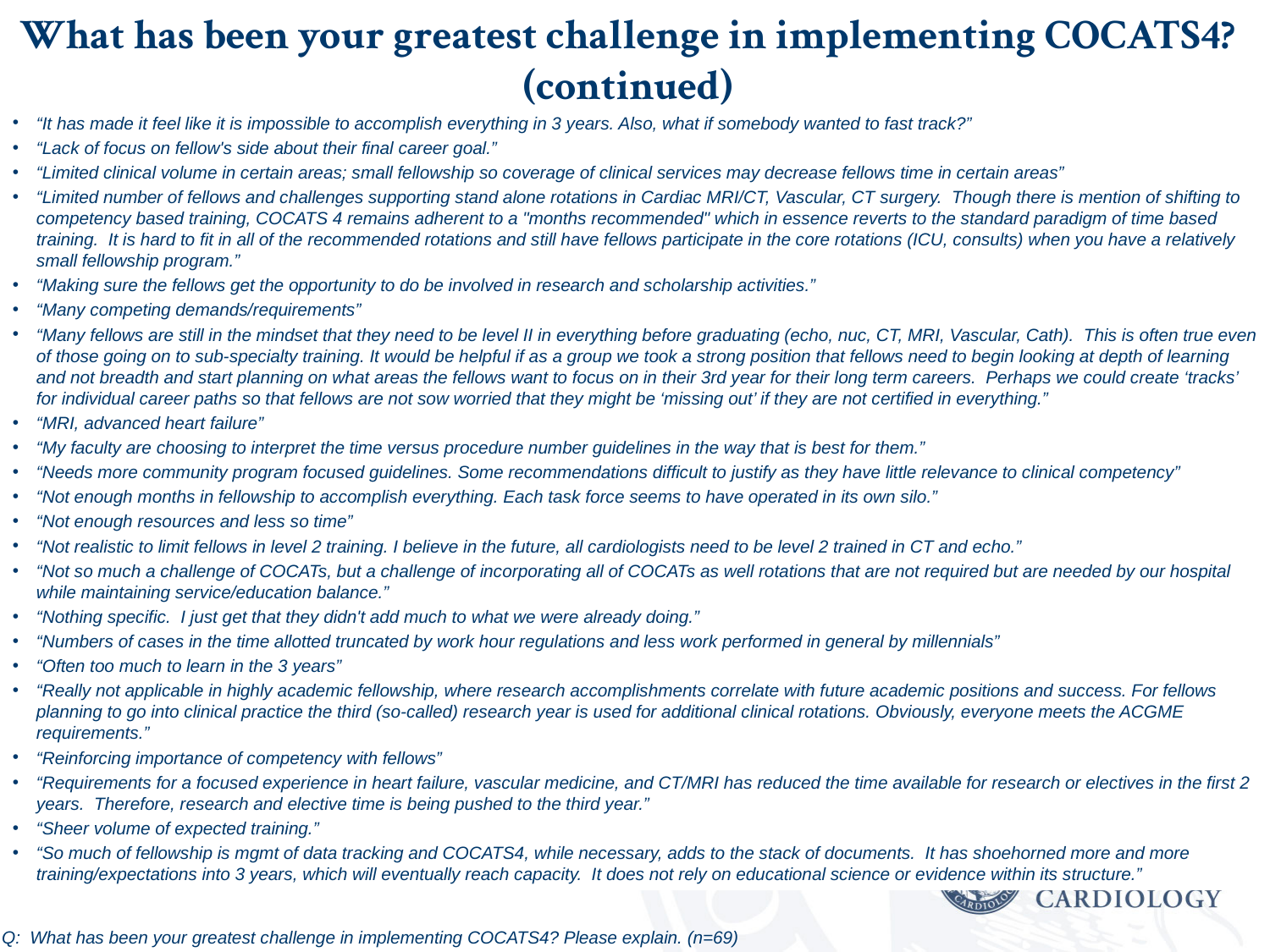

What has been your greatest challenge in implementing COCATS4?
(continued)
“It has made it feel like it is impossible to accomplish everything in 3 years. Also, what if somebody wanted to fast track?”
“Lack of focus on fellow's side about their final career goal.”
“Limited clinical volume in certain areas; small fellowship so coverage of clinical services may decrease fellows time in certain areas”
“Limited number of fellows and challenges supporting stand alone rotations in Cardiac MRI/CT, Vascular, CT surgery.  Though there is mention of shifting to competency based training, COCATS 4 remains adherent to a "months recommended" which in essence reverts to the standard paradigm of time based training.  It is hard to fit in all of the recommended rotations and still have fellows participate in the core rotations (ICU, consults) when you have a relatively small fellowship program.”
“Making sure the fellows get the opportunity to do be involved in research and scholarship activities.”
“Many competing demands/requirements”
“Many fellows are still in the mindset that they need to be level II in everything before graduating (echo, nuc, CT, MRI, Vascular, Cath).  This is often true even of those going on to sub-specialty training. It would be helpful if as a group we took a strong position that fellows need to begin looking at depth of learning and not breadth and start planning on what areas the fellows want to focus on in their 3rd year for their long term careers.  Perhaps we could create ‘tracks’ for individual career paths so that fellows are not sow worried that they might be ‘missing out’ if they are not certified in everything.”
“MRI, advanced heart failure”
“My faculty are choosing to interpret the time versus procedure number guidelines in the way that is best for them.”
“Needs more community program focused guidelines. Some recommendations difficult to justify as they have little relevance to clinical competency”
“Not enough months in fellowship to accomplish everything. Each task force seems to have operated in its own silo.”
“Not enough resources and less so time”
“Not realistic to limit fellows in level 2 training. I believe in the future, all cardiologists need to be level 2 trained in CT and echo.”
“Not so much a challenge of COCATs, but a challenge of incorporating all of COCATs as well rotations that are not required but are needed by our hospital while maintaining service/education balance.”
“Nothing specific.  I just get that they didn't add much to what we were already doing.”
“Numbers of cases in the time allotted truncated by work hour regulations and less work performed in general by millennials”
“Often too much to learn in the 3 years”
“Really not applicable in highly academic fellowship, where research accomplishments correlate with future academic positions and success. For fellows planning to go into clinical practice the third (so-called) research year is used for additional clinical rotations. Obviously, everyone meets the ACGME requirements.”
“Reinforcing importance of competency with fellows”
“Requirements for a focused experience in heart failure, vascular medicine, and CT/MRI has reduced the time available for research or electives in the first 2 years.  Therefore, research and elective time is being pushed to the third year.”
“Sheer volume of expected training.”
“So much of fellowship is mgmt of data tracking and COCATS4, while necessary, adds to the stack of documents.  It has shoehorned more and more training/expectations into 3 years, which will eventually reach capacity.  It does not rely on educational science or evidence within its structure.”

Q:  What has been your greatest challenge in implementing COCATS4? Please explain. (n=69)